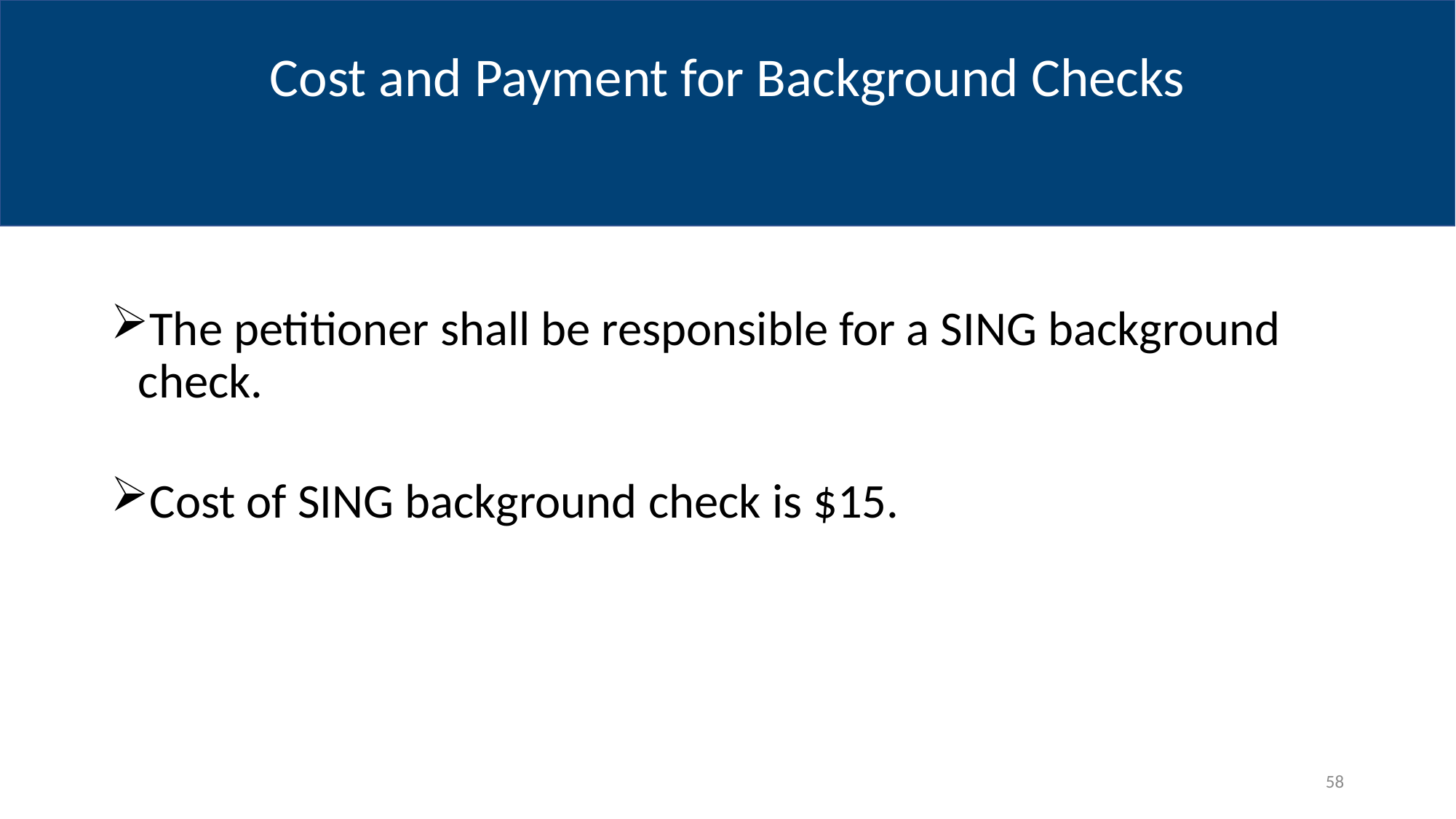

# Cost and Payment for Background Checks

The petitioner shall be responsible for a SING background check.
Cost of SING background check is $15.

58